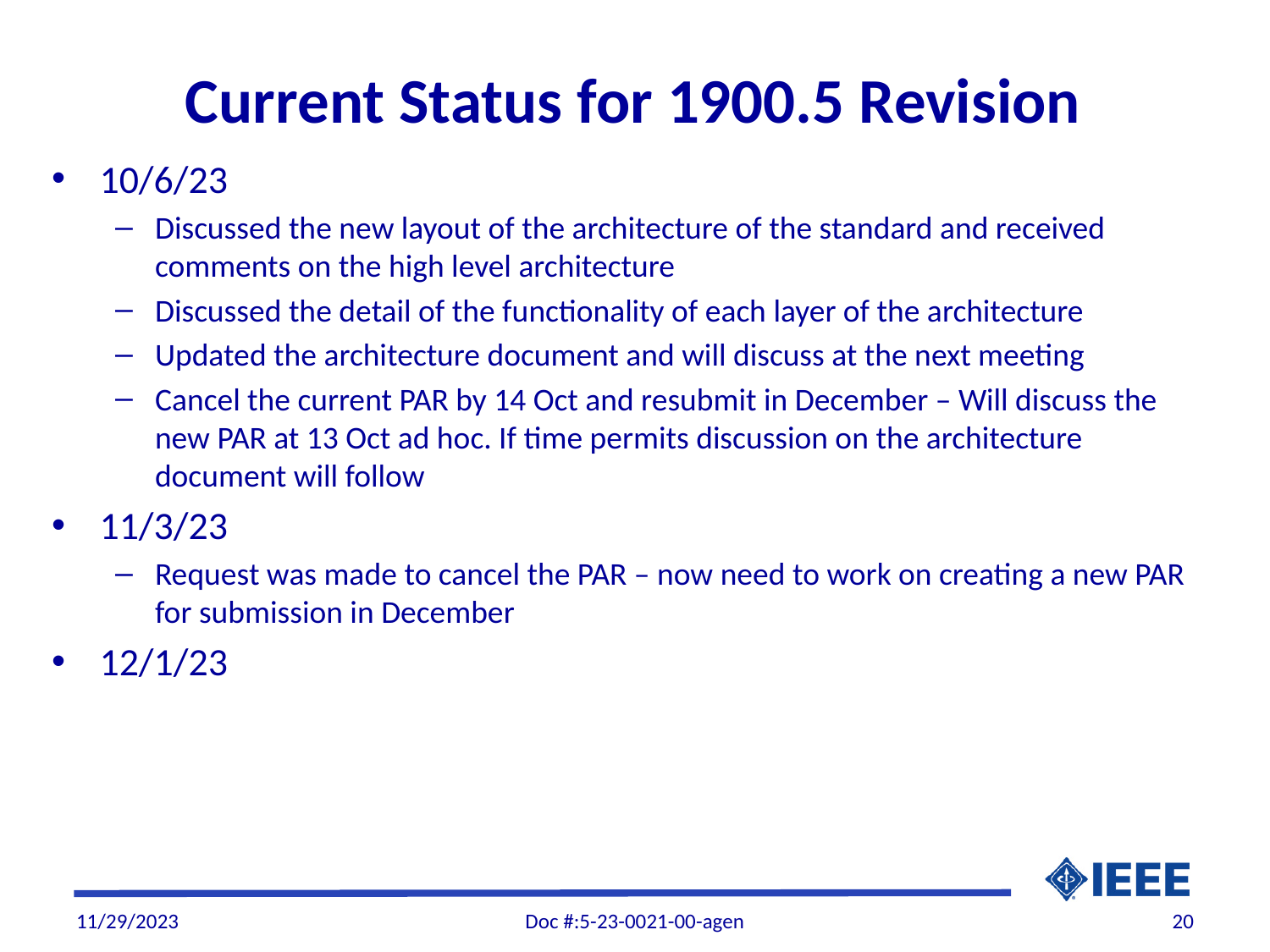

# Current Status for 1900.5 Revision
10/6/23
Discussed the new layout of the architecture of the standard and received comments on the high level architecture
Discussed the detail of the functionality of each layer of the architecture
Updated the architecture document and will discuss at the next meeting
Cancel the current PAR by 14 Oct and resubmit in December – Will discuss the new PAR at 13 Oct ad hoc. If time permits discussion on the architecture document will follow
11/3/23
Request was made to cancel the PAR – now need to work on creating a new PAR for submission in December
12/1/23

11/29/2023
Doc #:5-23-0021-00-agen
20